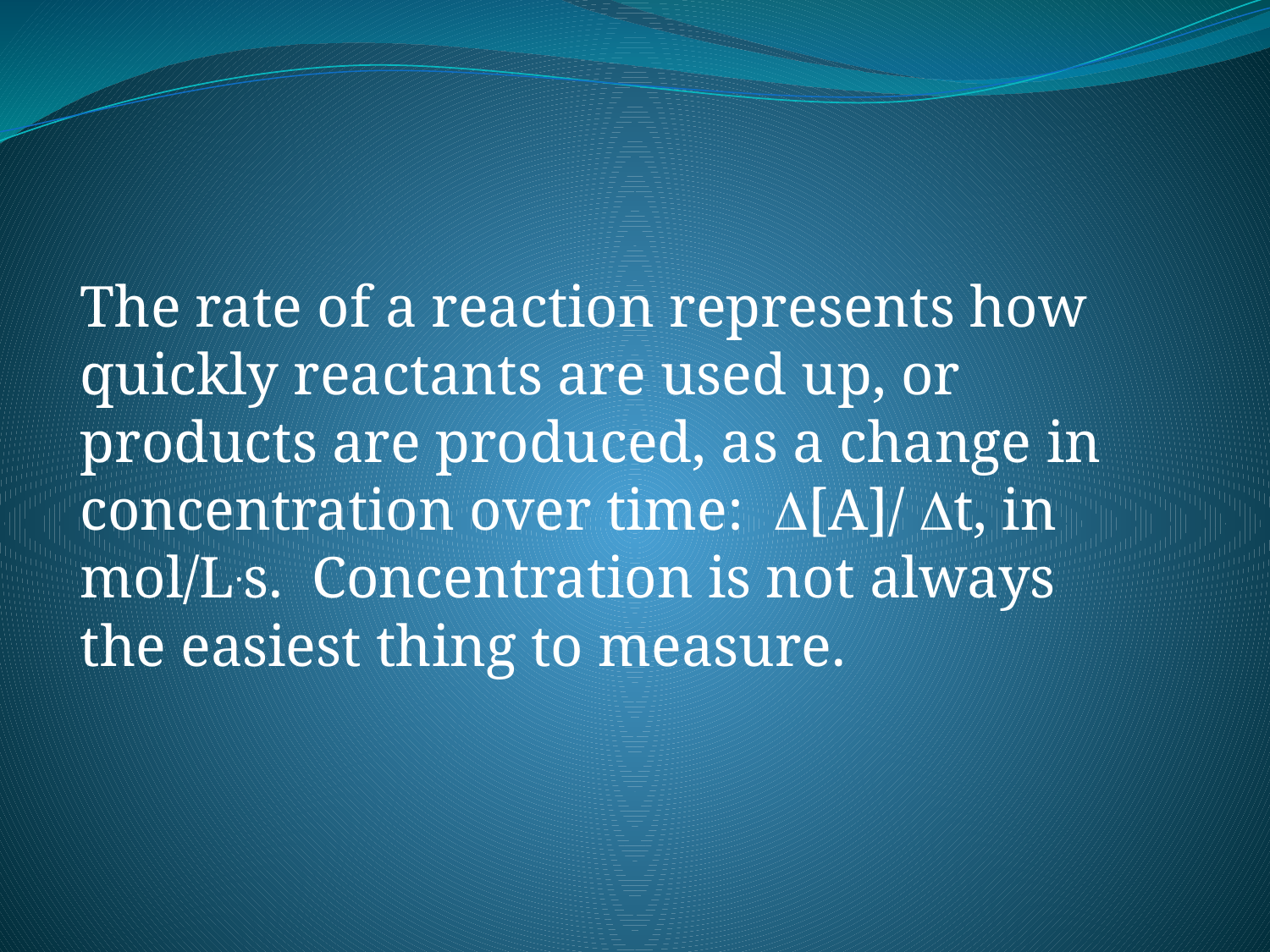

#
The rate of a reaction represents how quickly reactants are used up, or products are produced, as a change in concentration over time:  Δ[A]/ Δt, in mol/L.s.  Concentration is not always the easiest thing to measure.